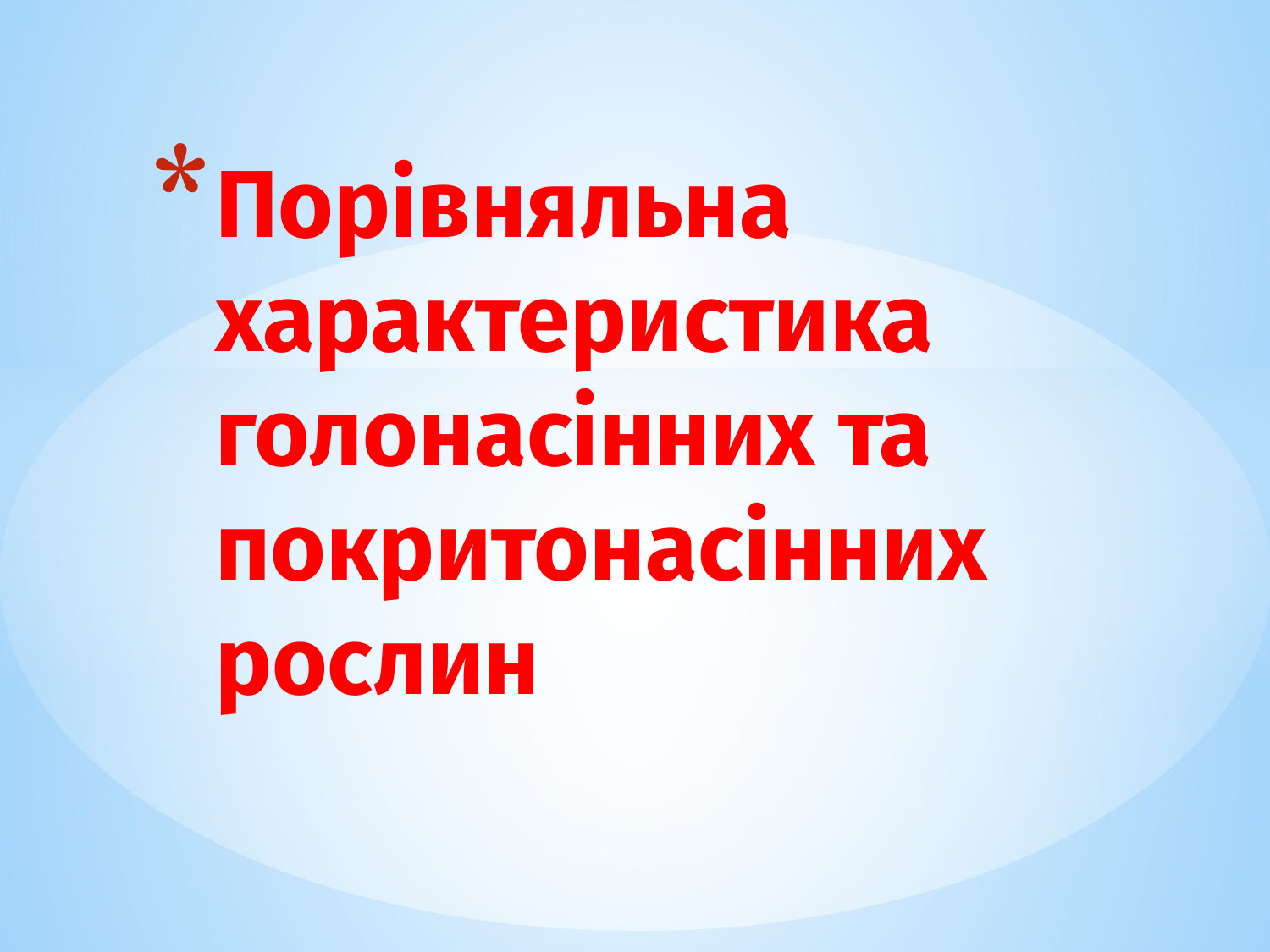

# Порівняльна характеристика голонасінних та покритонасінних рослин